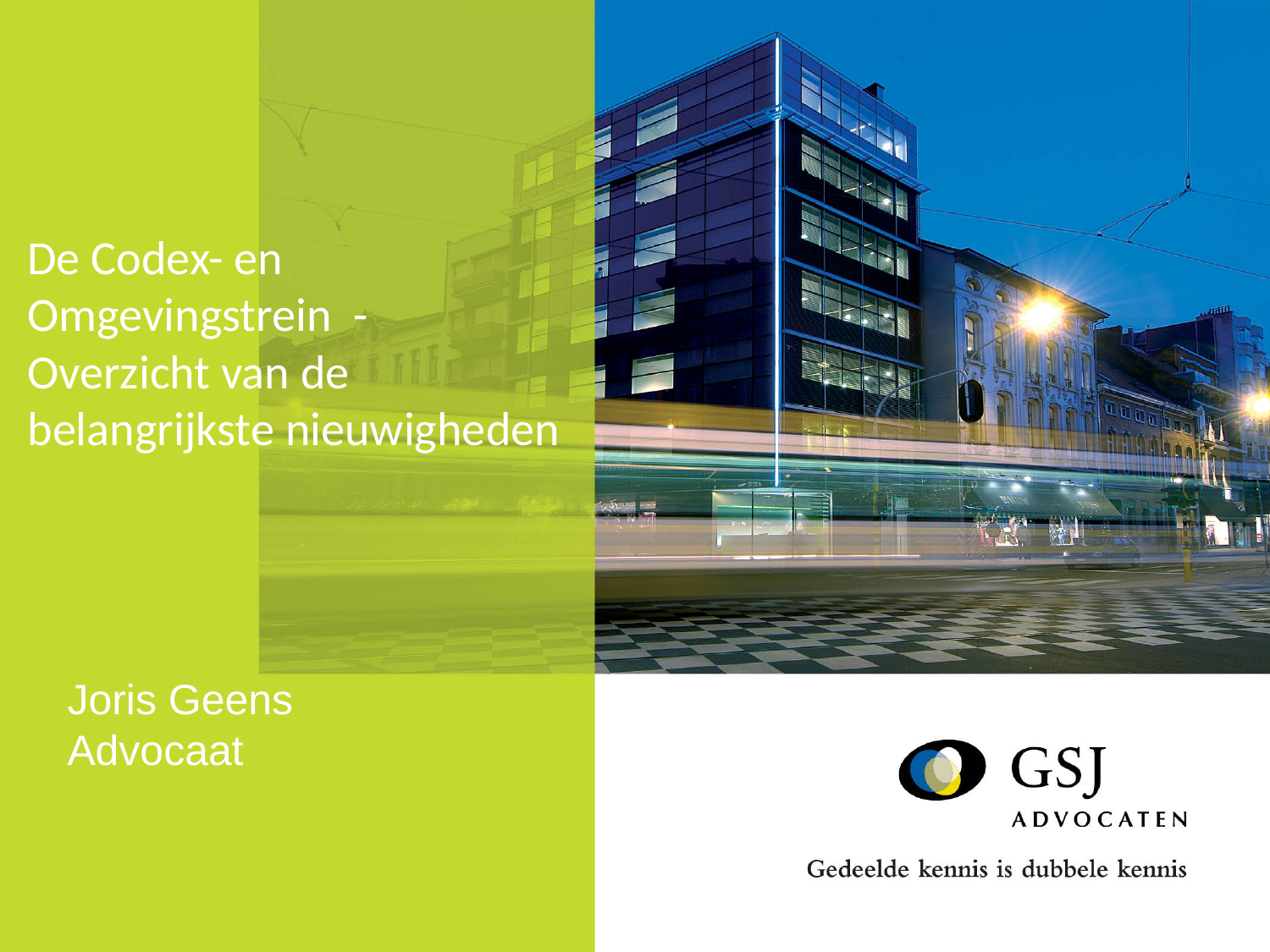

# De Codex- en Omgevingstrein  - Overzicht van de belangrijkste nieuwigheden
Joris Geens
Advocaat